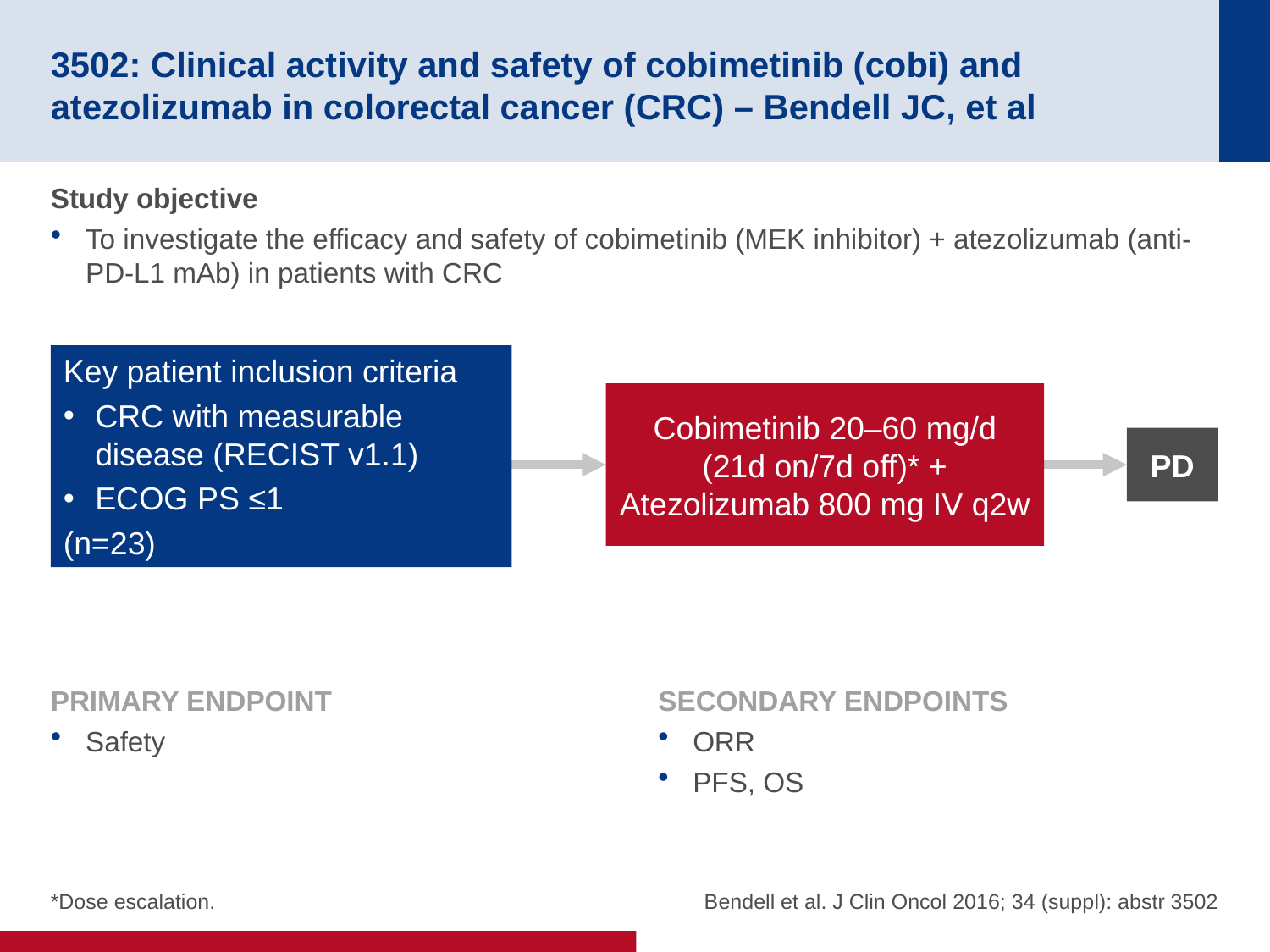

# 3502: Clinical activity and safety of cobimetinib (cobi) and atezolizumab in colorectal cancer (CRC) – Bendell JC, et al
Study objective
To investigate the efficacy and safety of cobimetinib (MEK inhibitor) + atezolizumab (anti-PD-L1 mAb) in patients with CRC
Key patient inclusion criteria
CRC with measurable disease (RECIST v1.1)
ECOG PS ≤1
(n=23)
Cobimetinib 20–60 mg/d (21d on/7d off)* + Atezolizumab 800 mg IV q2w
PD
PRIMARY ENDPOINT
Safety

SECONDARY ENDPOINTS
ORR
PFS, OS
Bendell et al. J Clin Oncol 2016; 34 (suppl): abstr 3502
*Dose escalation.